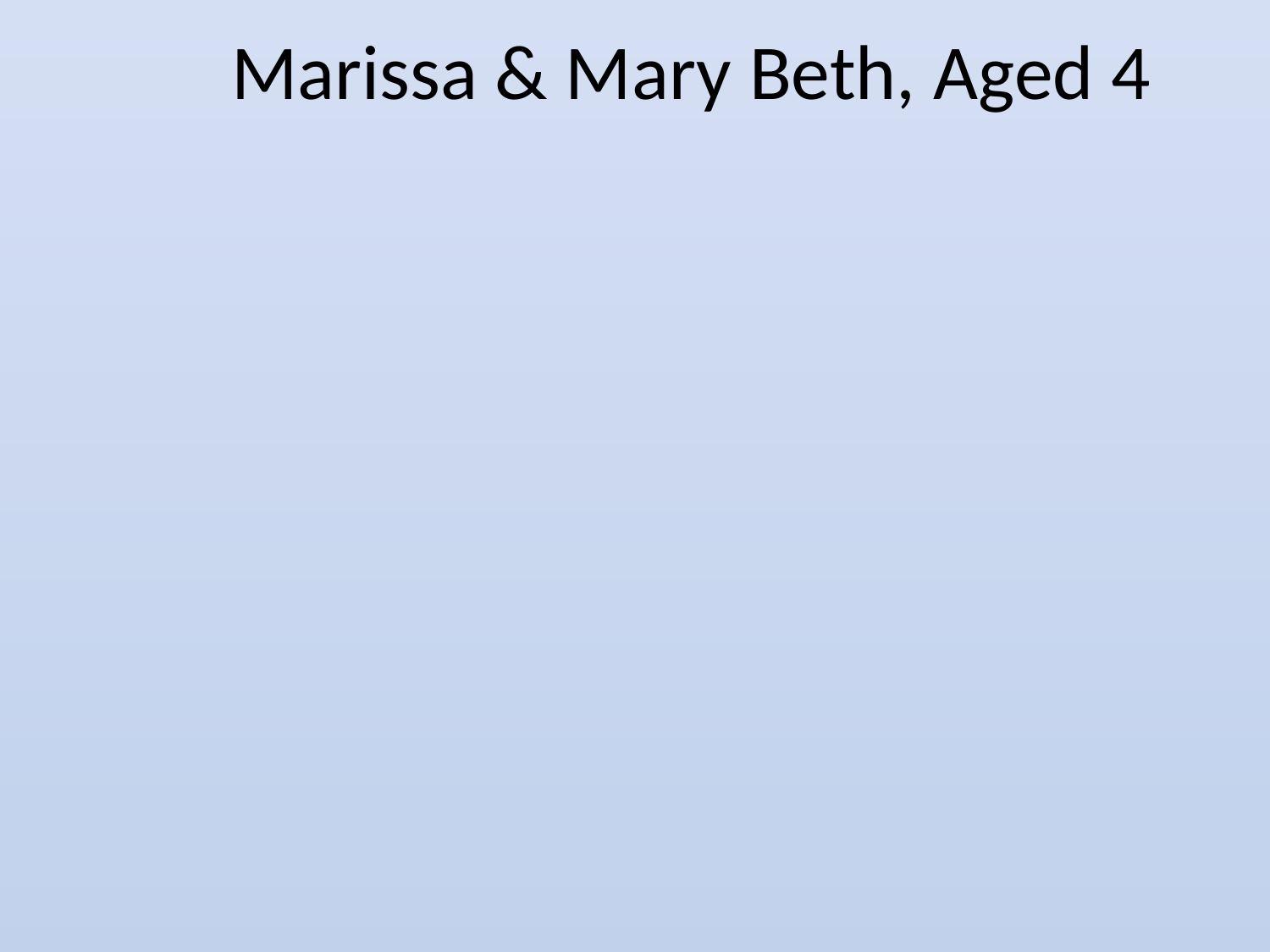

# Marissa & Mary Beth, Aged 4